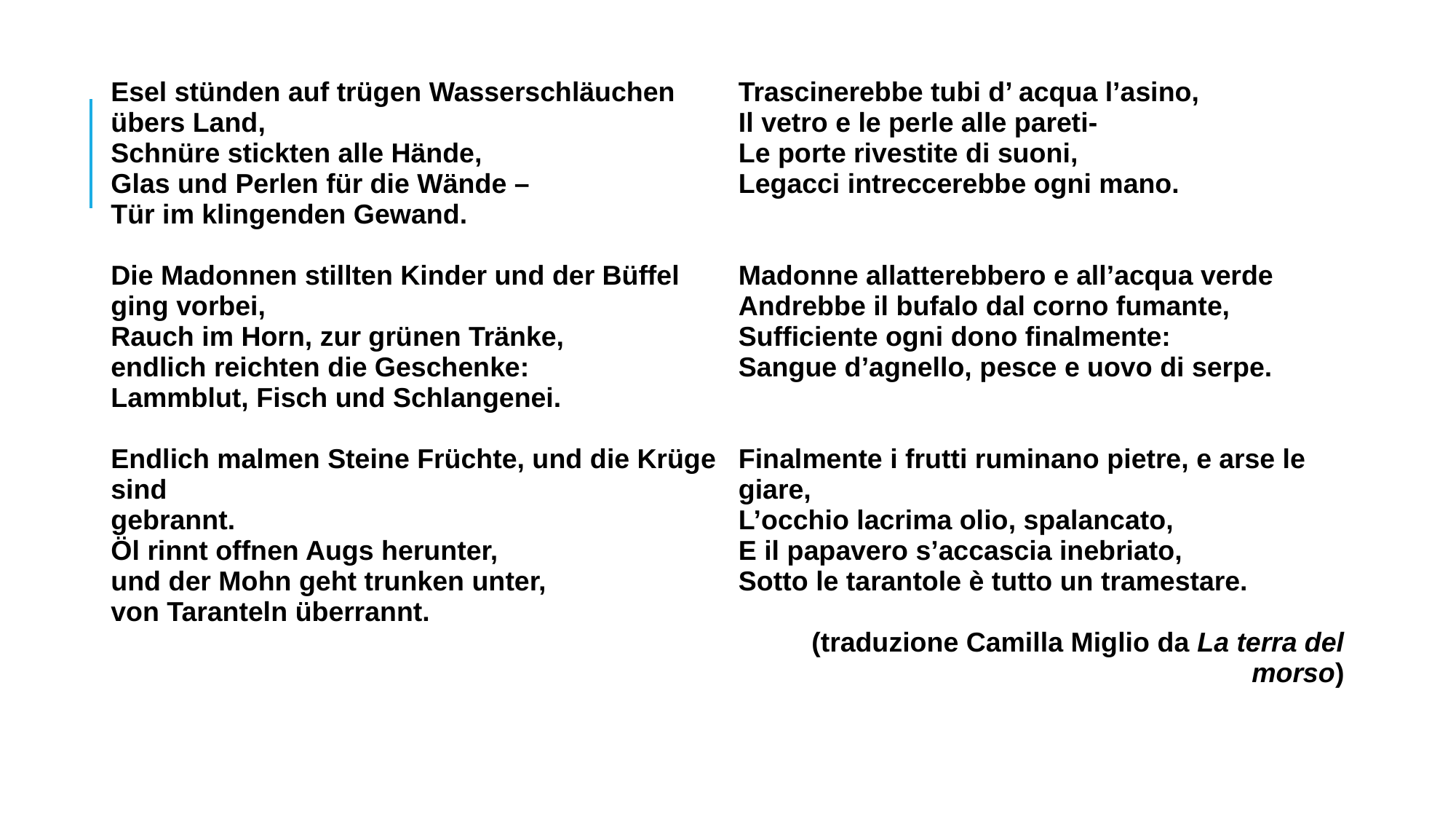

| Esel stünden auf trügen Wasserschläuchen übers Land, Schnüre stickten alle Hände, Glas und Perlen für die Wände – Tür im klingenden Gewand. Die Madonnen stillten Kinder und der Büffel ging vorbei, Rauch im Horn, zur grünen Tränke, endlich reichten die Geschenke: Lammblut, Fisch und Schlangenei. Endlich malmen Steine Früchte, und die Krüge sind gebrannt. Öl rinnt offnen Augs herunter, und der Mohn geht trunken unter, von Taranteln überrannt. | Trascinerebbe tubi d’ acqua l’asino, Il vetro e le perle alle pareti- Le porte rivestite di suoni, Legacci intreccerebbe ogni mano. Madonne allatterebbero e all’acqua verde Andrebbe il bufalo dal corno fumante, Sufficiente ogni dono finalmente: Sangue d’agnello, pesce e uovo di serpe. Finalmente i frutti ruminano pietre, e arse le giare, L’occhio lacrima olio, spalancato, E il papavero s’accascia inebriato, Sotto le tarantole è tutto un tramestare. (traduzione Camilla Miglio da La terra del morso) |
| --- | --- |